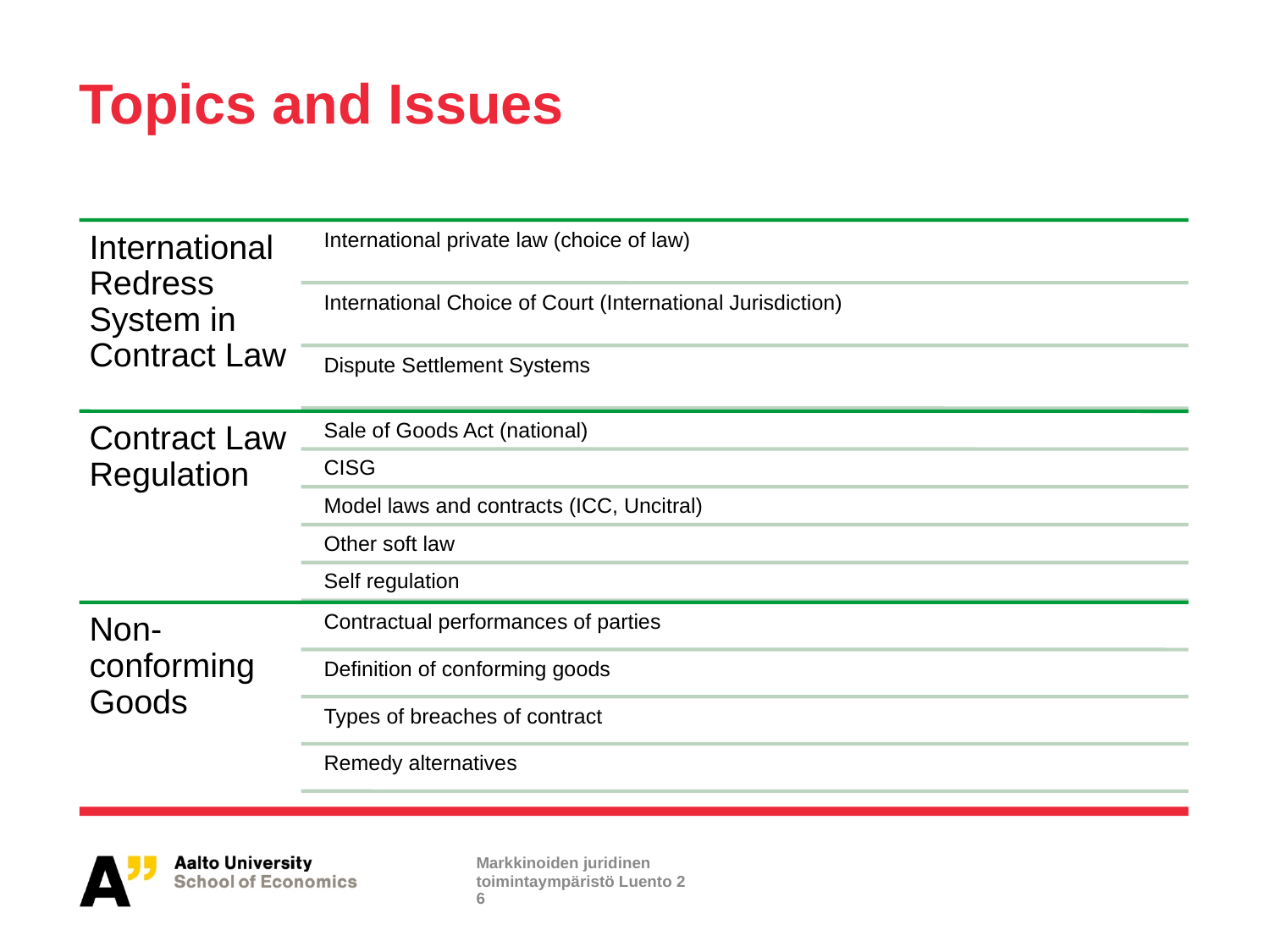

# Topics and Issues
International Redress System in Contract Law
International private law (choice of law)
International Choice of Court (International Jurisdiction)
Dispute Settlement Systems
Contract Law Regulation
Sale of Goods Act (national)
CISG
Model laws and contracts (ICC, Uncitral)
Other soft law
Self regulation
Non-conforming Goods
Contractual performances of parties
Definition of conforming goods
Types of breaches of contract
Remedy alternatives
Markkinoiden juridinen toimintaympäristö Luento 2
6